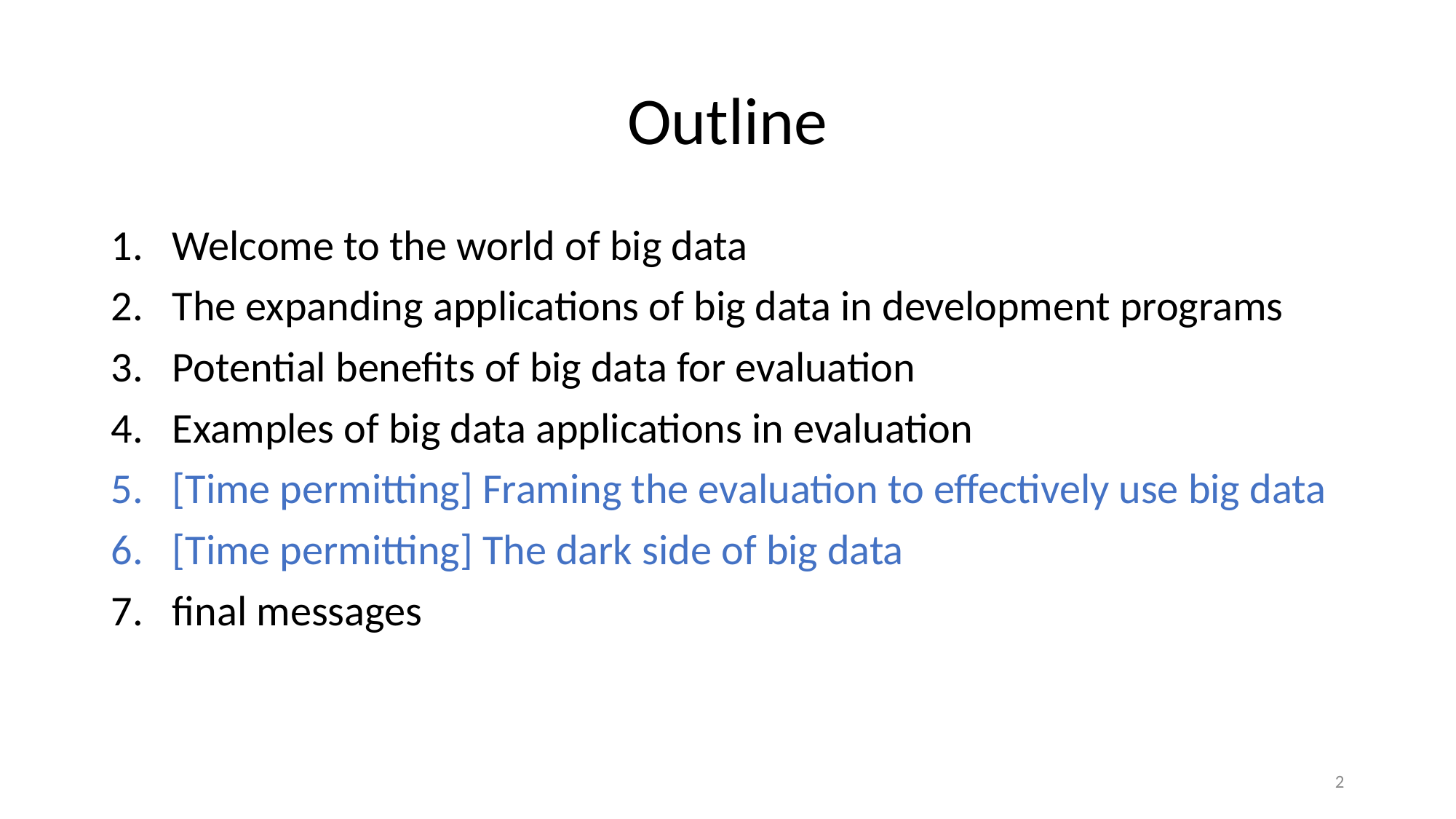

# Outline
Welcome to the world of big data
The expanding applications of big data in development programs
Potential benefits of big data for evaluation
Examples of big data applications in evaluation
[Time permitting] Framing the evaluation to effectively use big data
[Time permitting] The dark side of big data
final messages

2